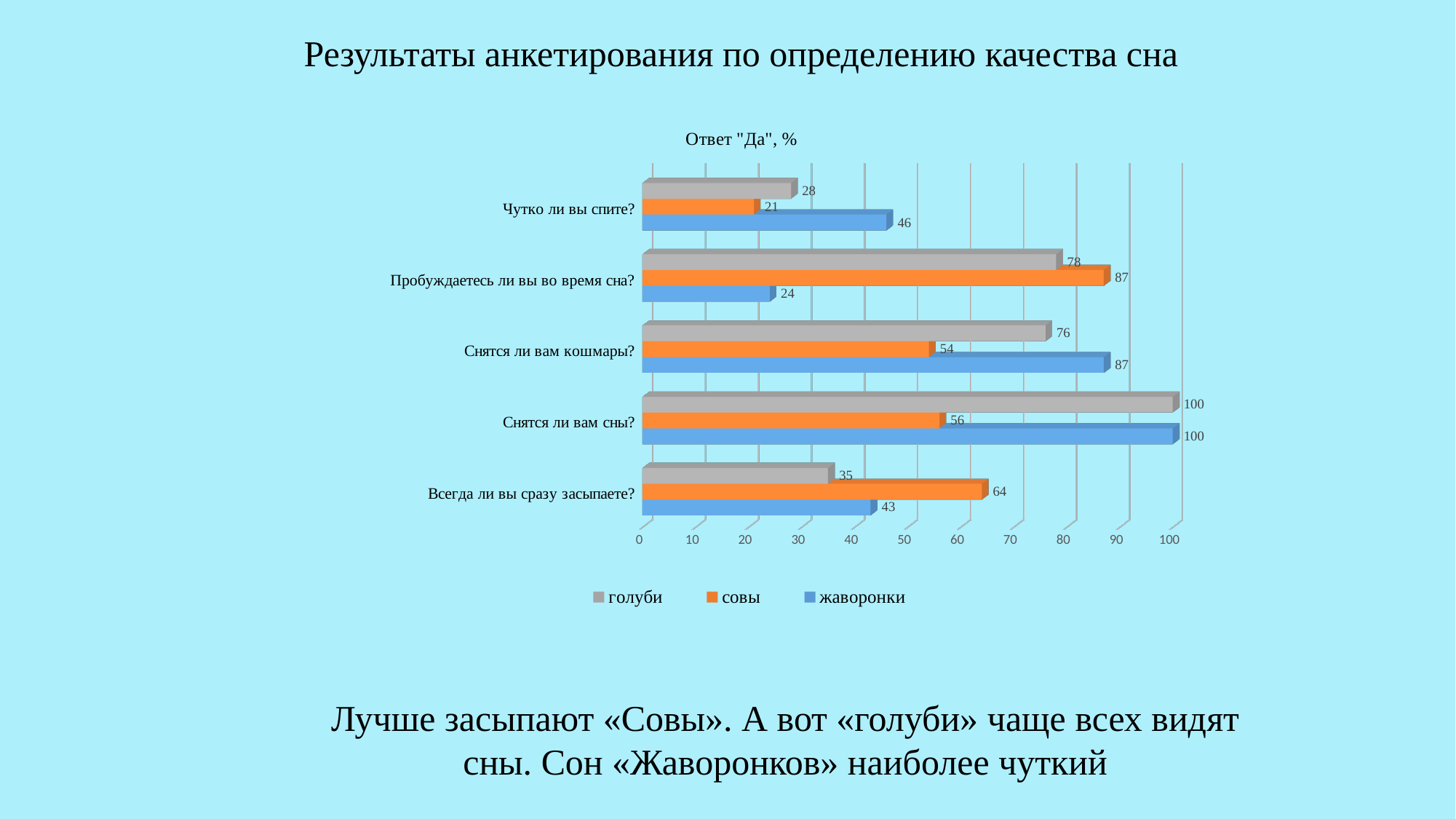

Результаты анкетирования по определению качества сна

[unsupported chart]

Лучше засыпают «Совы». А вот «голуби» чаще всех видят сны. Сон «Жаворонков» наиболее чуткий